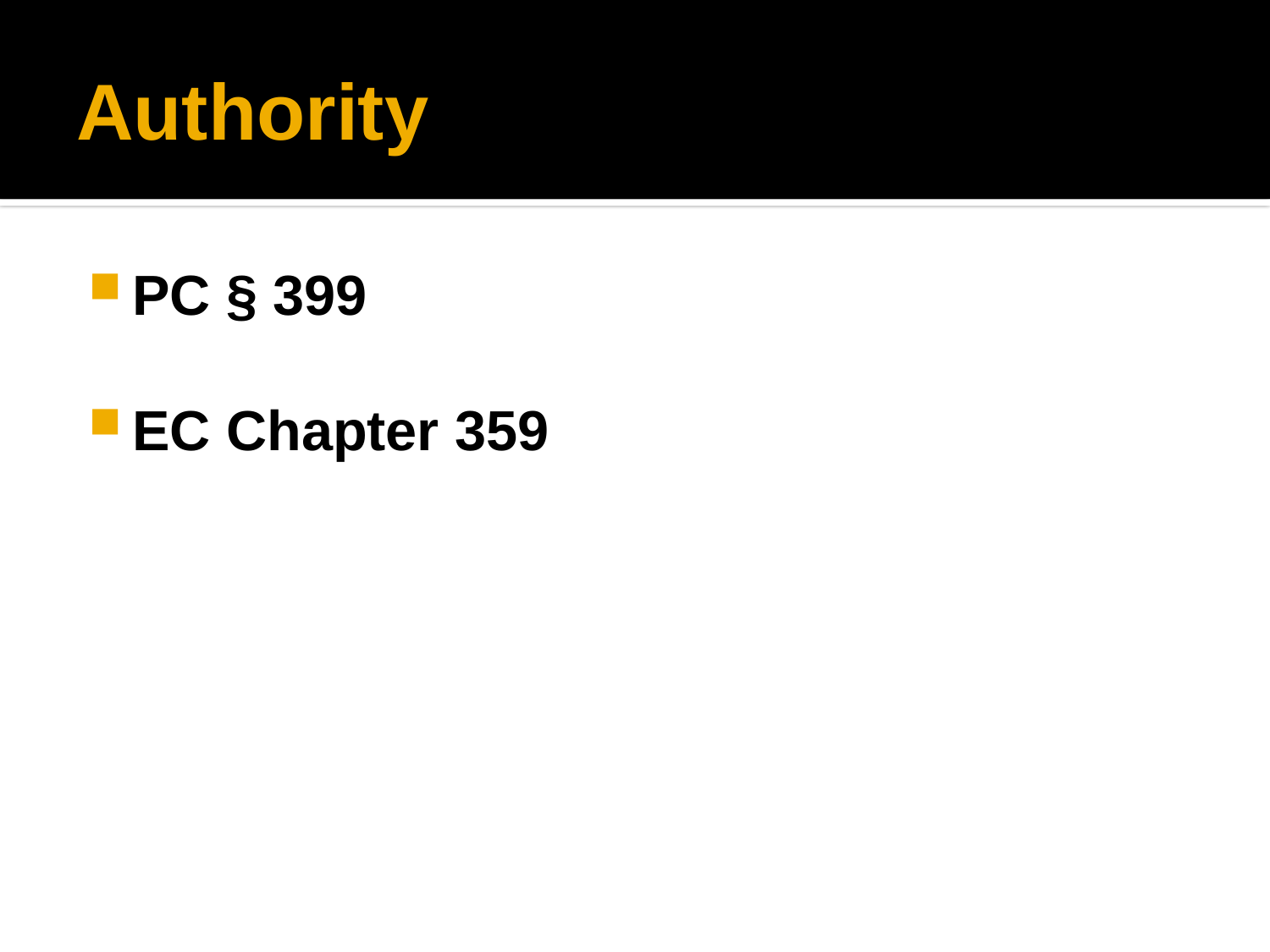

# Authority
PC § 399

EC Chapter 359